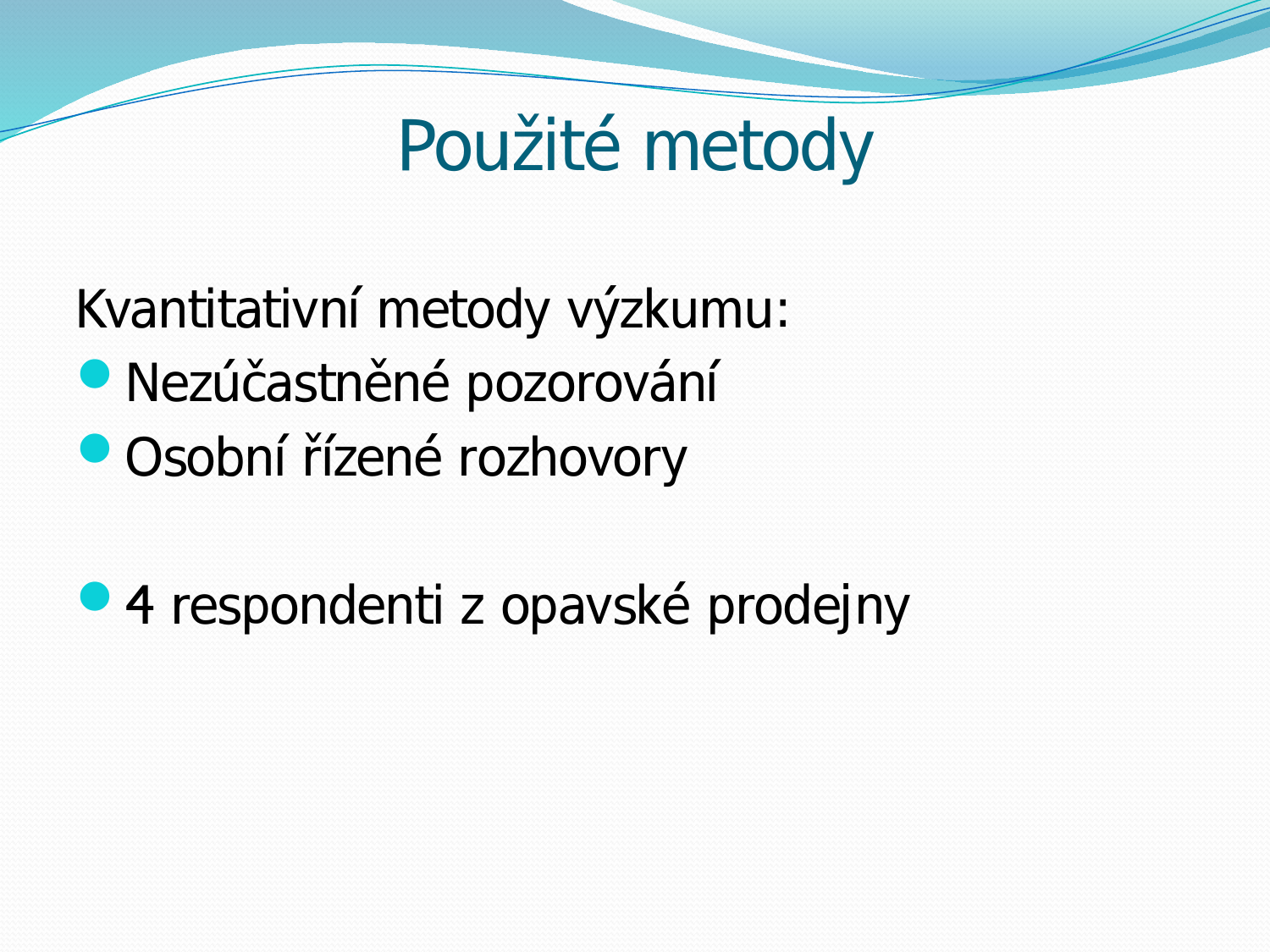

# Použité metody
Kvantitativní metody výzkumu:
Nezúčastněné pozorování
Osobní řízené rozhovory

4 respondenti z opavské prodejny